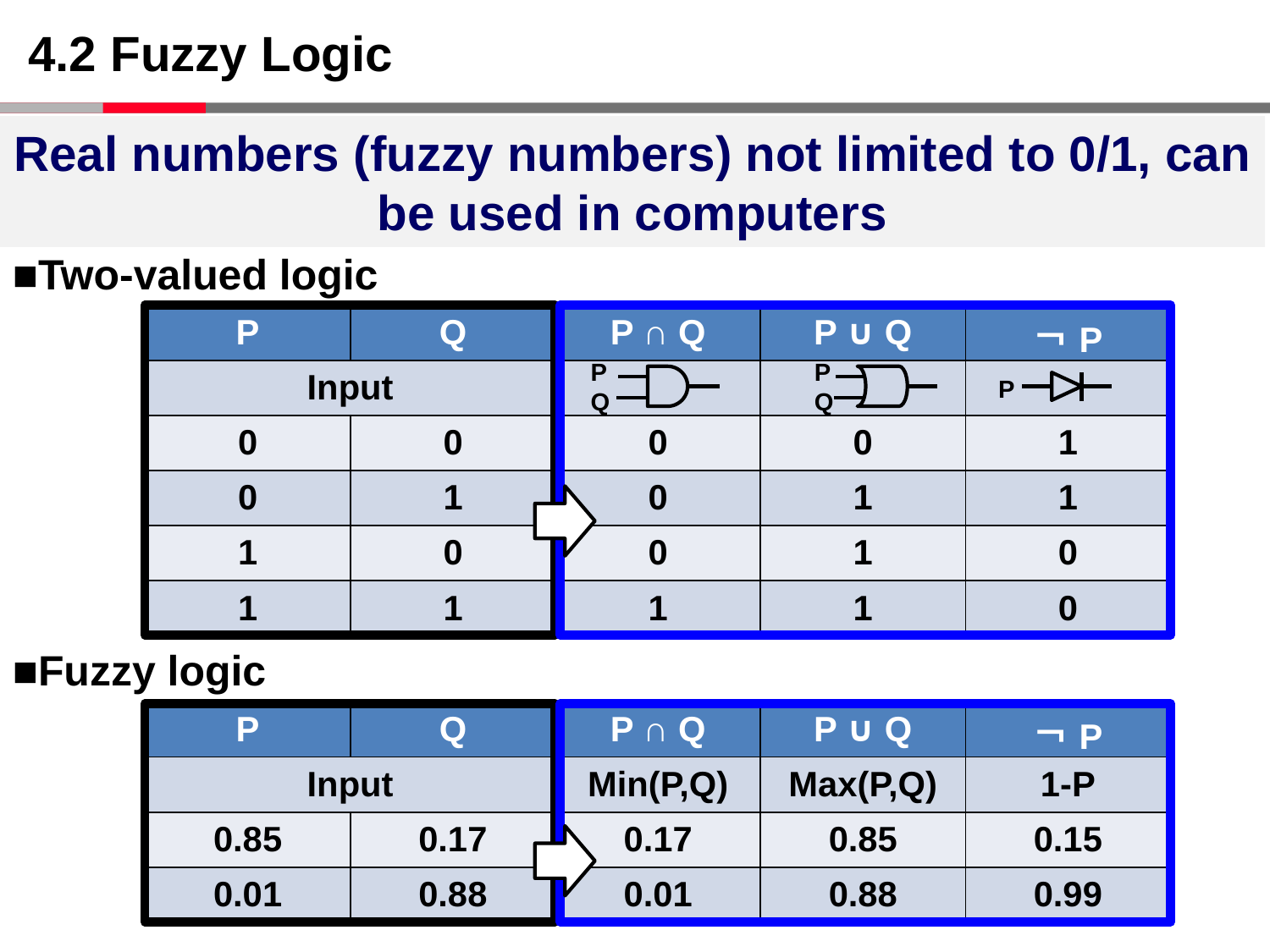

# 4.2 Fuzzy Logic
Real numbers (fuzzy numbers) not limited to 0/1, can be used in computers
■Two-valued logic
| P | Q | P ∩ Q | P ∪ Q | ￢P |
| --- | --- | --- | --- | --- |
| Input |  |  |  |  |
| 0 | 0 | 0 | 0 | 1 |
| 0 | 1 | 0 | 1 | 1 |
| 1 | 0 | 0 | 1 | 0 |
| 1 | 1 | 1 | 1 | 0 |

P
Q
P
Q

P

■Fuzzy logic
| P | Q | P ∩ Q | P ∪ Q | ￢P |
| --- | --- | --- | --- | --- |
| Input |  | Min(P,Q) | Max(P,Q) | 1-P |
| 0.85 | 0.17 | 0.17 | 0.85 | 0.15 |
| 0.01 | 0.88 | 0.01 | 0.88 | 0.99 |